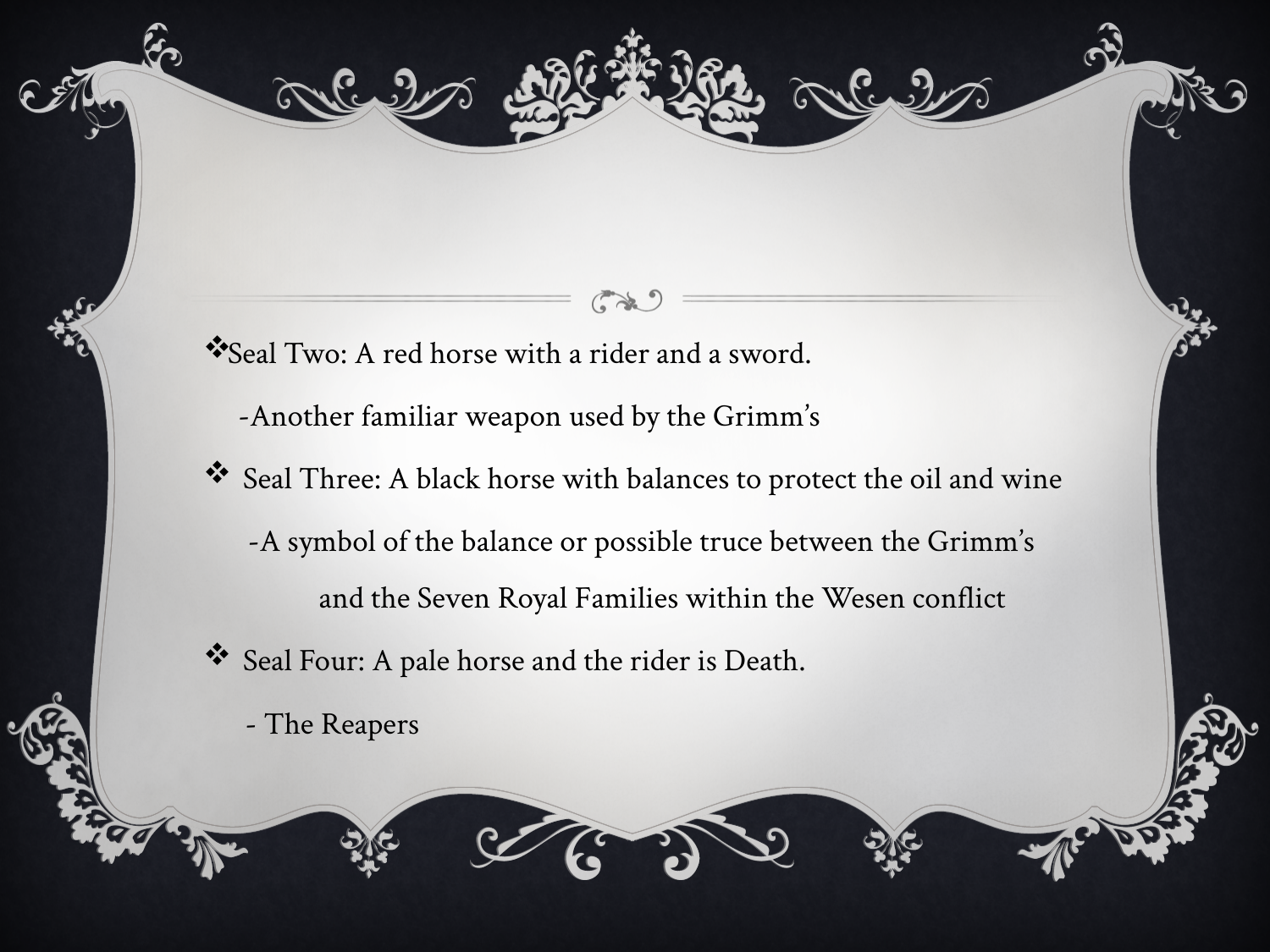

#
Seal Two: A red horse with a rider and a sword.
     -Another familiar weapon used by the Grimm’s
Seal Three: A black horse with balances to protect the oil and wine
      -A symbol of the balance or possible truce between the Grimm’s             and the Seven Royal Families within the Wesen conflict
Seal Four: A pale horse and the rider is Death.
      - The Reapers